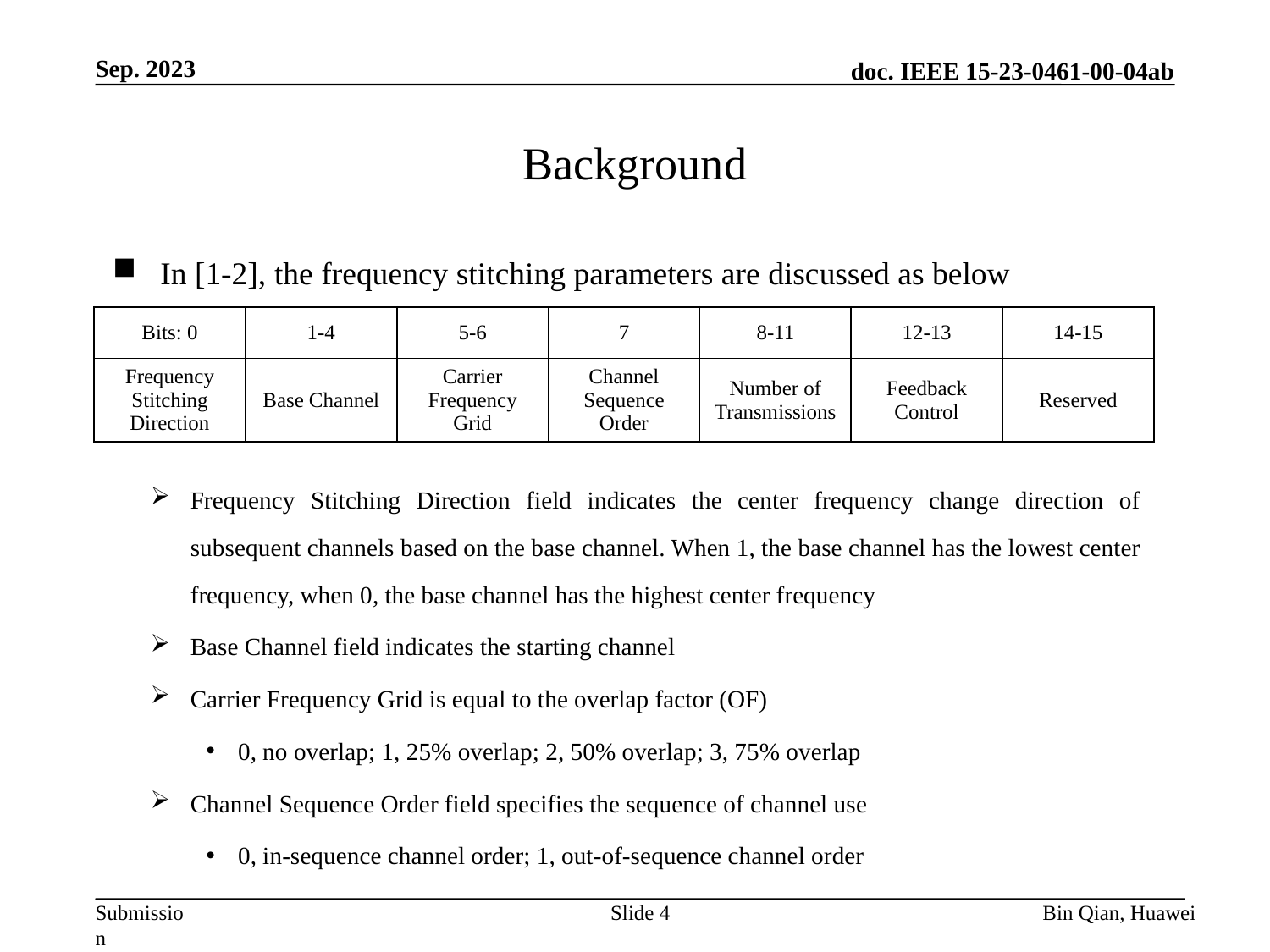

Sep. 2023
# Background
In [1-2], the frequency stitching parameters are discussed as below

| Bits: 0 | 1-4 | 5-6 | 7 | 8-11 | 12-13 | 14-15 |
| --- | --- | --- | --- | --- | --- | --- |
| Frequency Stitching Direction | Base Channel | Carrier Frequency Grid | Channel Sequence Order | Number of Transmissions | Feedback Control | Reserved |
Frequency Stitching Direction field indicates the center frequency change direction of subsequent channels based on the base channel. When 1, the base channel has the lowest center frequency, when 0, the base channel has the highest center frequency
Base Channel field indicates the starting channel
Carrier Frequency Grid is equal to the overlap factor (OF)
0, no overlap; 1, 25% overlap; 2, 50% overlap; 3, 75% overlap
Channel Sequence Order field specifies the sequence of channel use
0, in-sequence channel order; 1, out-of-sequence channel order

Slide 4
Bin Qian, Huawei